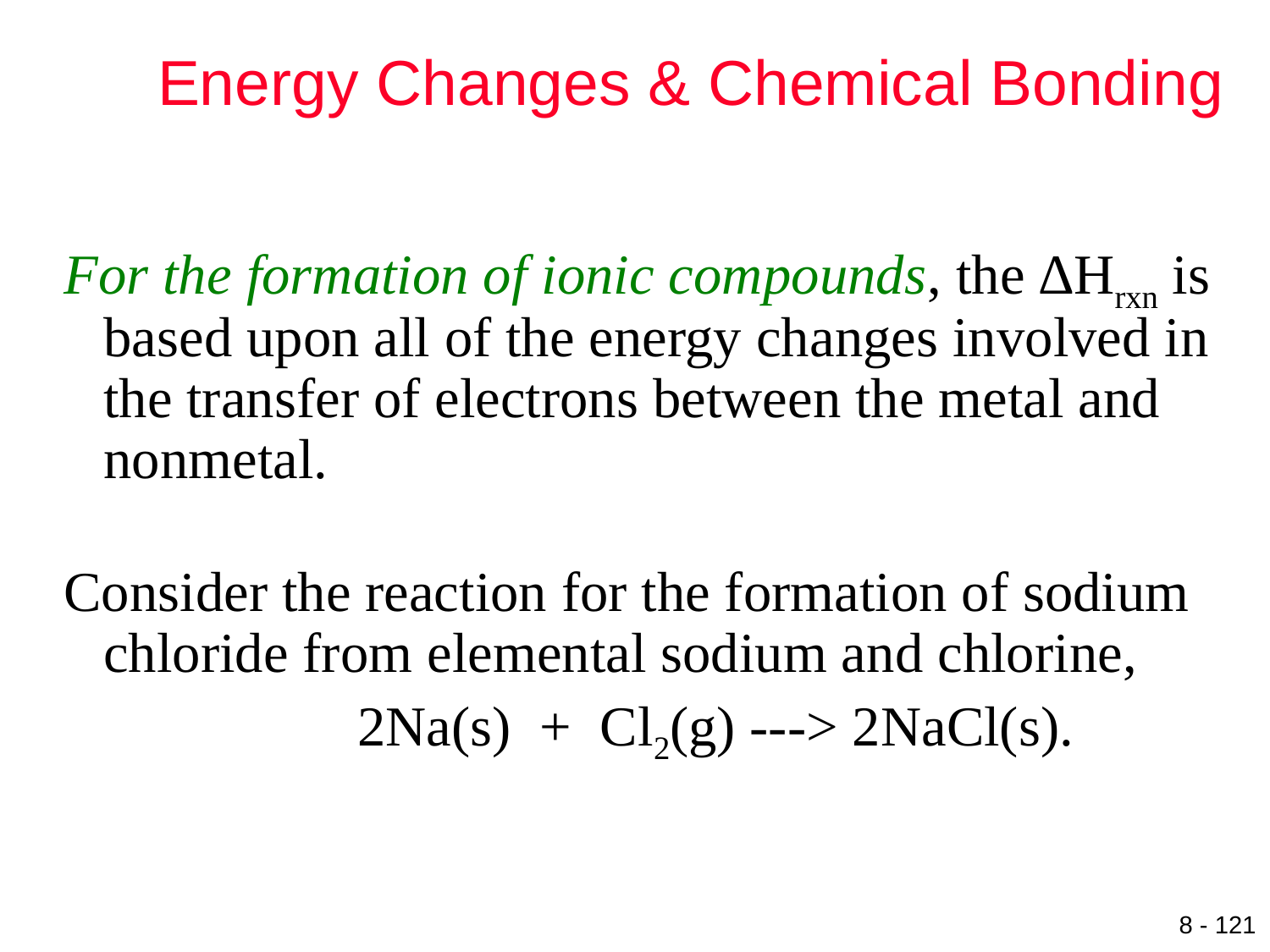

# Energy Changes & Chemical Bonding
For the formation of ionic compounds, the ∆Hrxn is based upon all of the energy changes involved in the transfer of electrons between the metal and nonmetal.

Consider the reaction for the formation of sodium chloride from elemental sodium and chlorine,
			2Na(s)  +  Cl2(g) ---> 2NaCl(s).